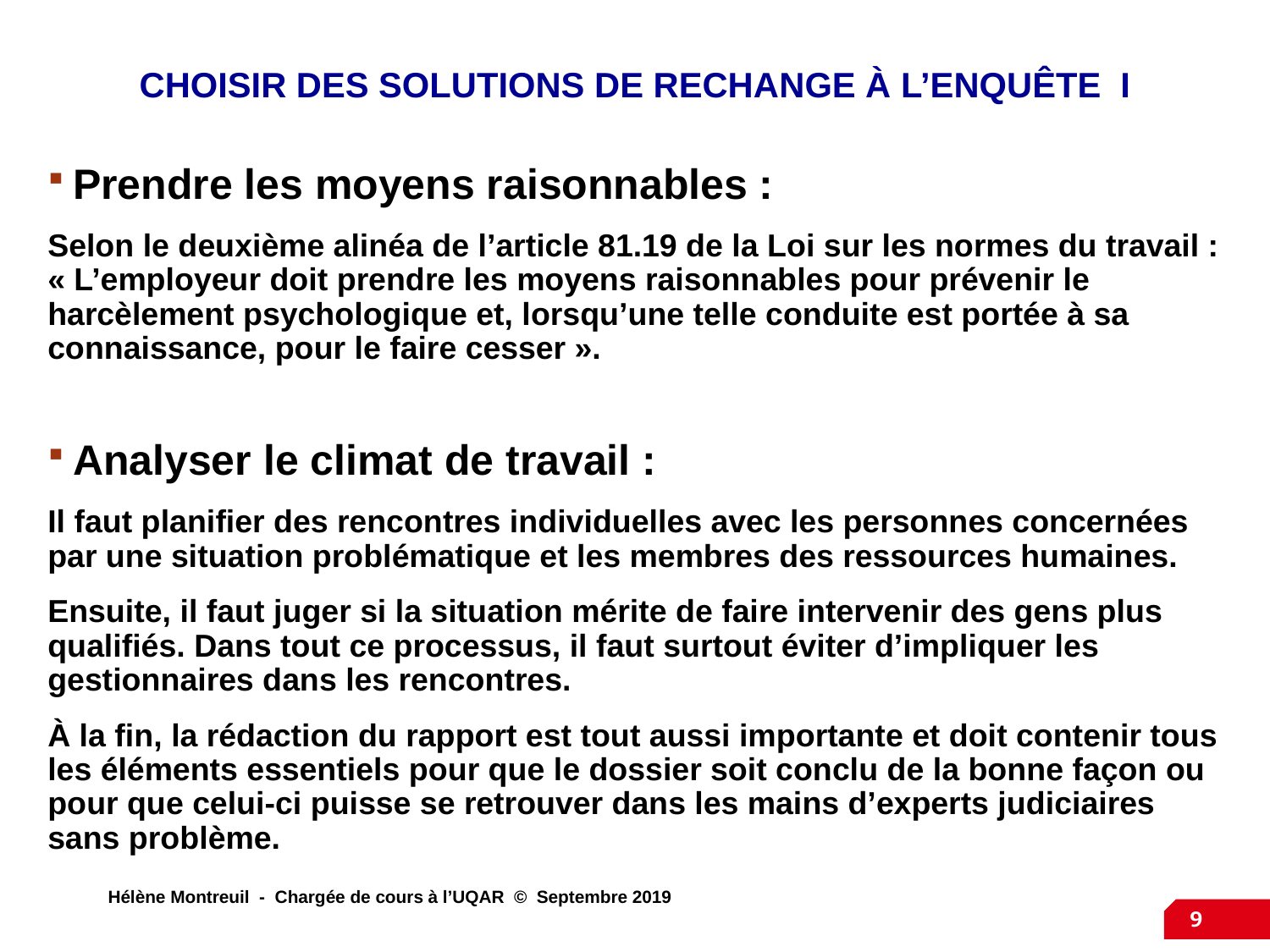

Choisir des solutions de rechange à l’enquête  I
Prendre les moyens raisonnables :
Selon le deuxième alinéa de l’article 81.19 de la Loi sur les normes du travail : « L’employeur doit prendre les moyens raisonnables pour prévenir le harcèlement psychologique et, lorsqu’une telle conduite est portée à sa connaissance, pour le faire cesser ».

Analyser le climat de travail :
Il faut planifier des rencontres individuelles avec les personnes concernées par une situation problématique et les membres des ressources humaines.
Ensuite, il faut juger si la situation mérite de faire intervenir des gens plus qualifiés. Dans tout ce processus, il faut surtout éviter d’impliquer les gestionnaires dans les rencontres.
À la fin, la rédaction du rapport est tout aussi importante et doit contenir tous les éléments essentiels pour que le dossier soit conclu de la bonne façon ou pour que celui-ci puisse se retrouver dans les mains d’experts judiciaires sans problème.
Hélène Montreuil  -  Chargée de cours à l’UQAR  ©  Septembre 2019
9